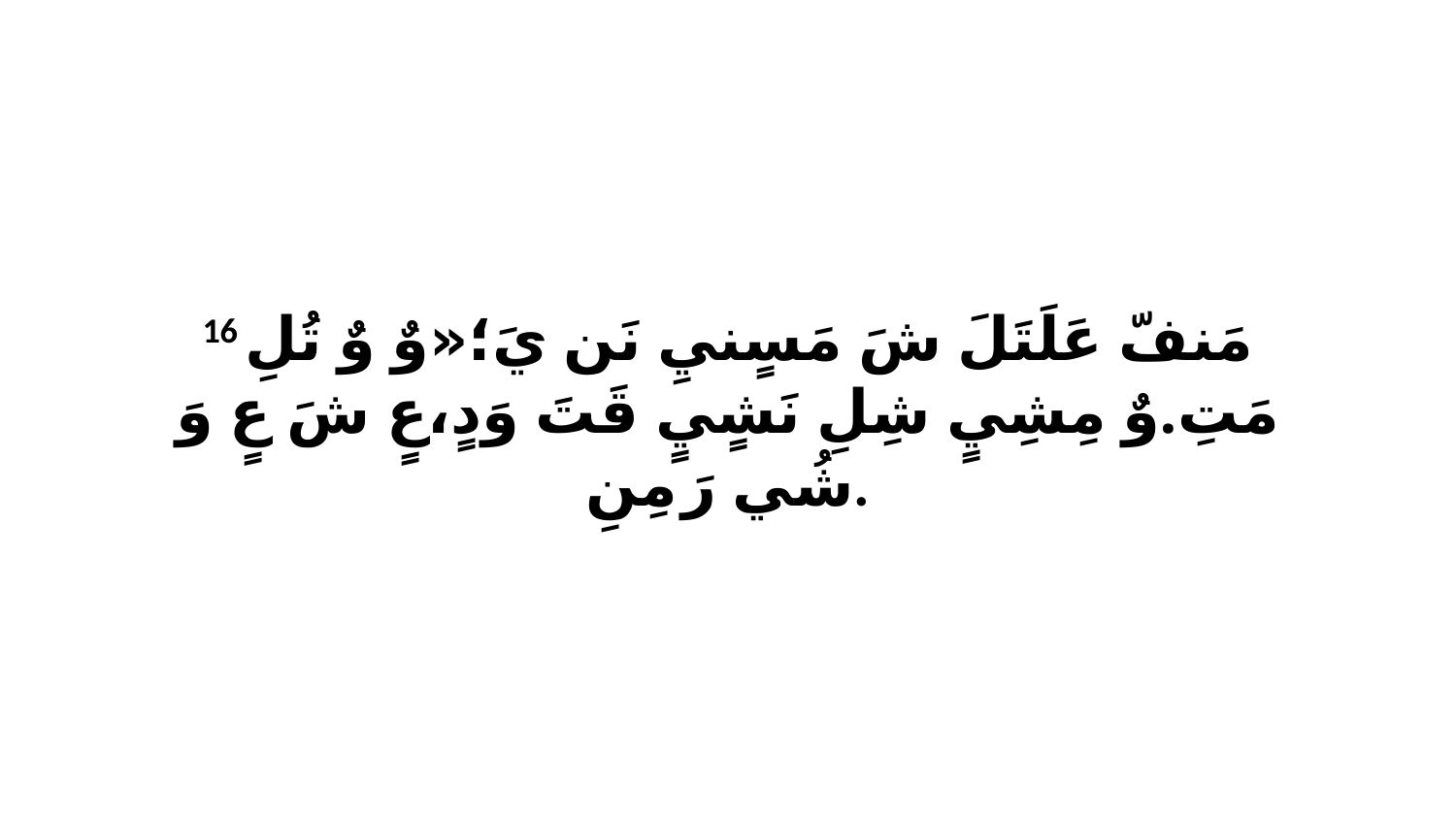

16 مَنفّ عَلَتَلَ شَ مَسٍنيِ نَن يَ؛«وٌ وٌ تُلِ مَتِ.وٌ مِشِيٍ شِلِ نَشٍيٍ قَتَ وَدٍ،عٍ شَ عٍ وَ شُي رَ مِنِ.